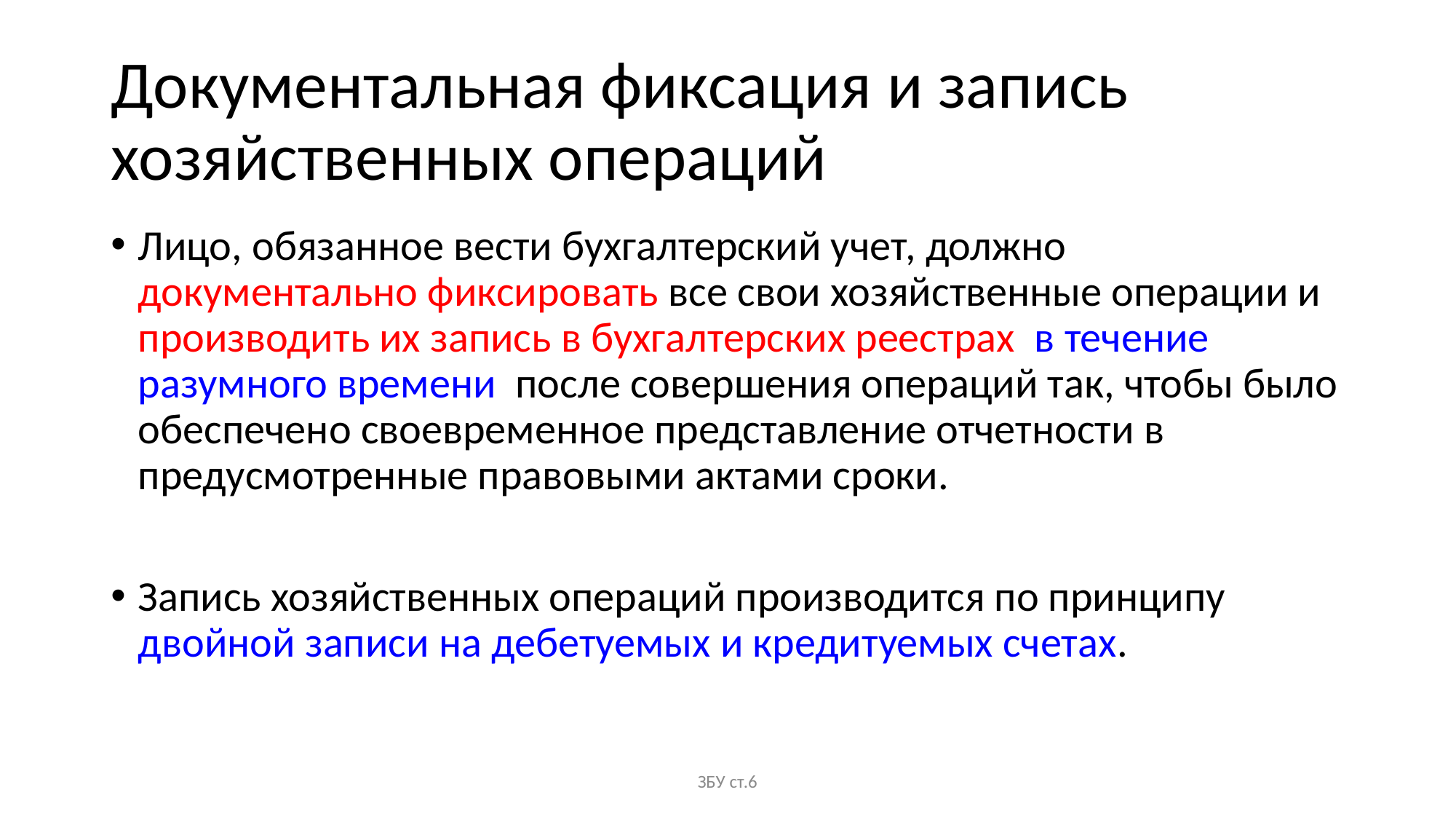

# Документальная фиксация и запись хозяйственных операций
Лицо, обязанное вести бухгалтерский учет, должно документально фиксировать все свои хозяйственные операции и производить их запись в бухгалтерских реестрах  в течение разумного времени  после совершения операций так, чтобы было обеспечено своевременное представление отчетности в предусмотренные правовыми актами сроки.

Запись хозяйственных операций производится по принципу двойной записи на дебетуемых и кредитуемых счетах.

ЗБУ ст.6